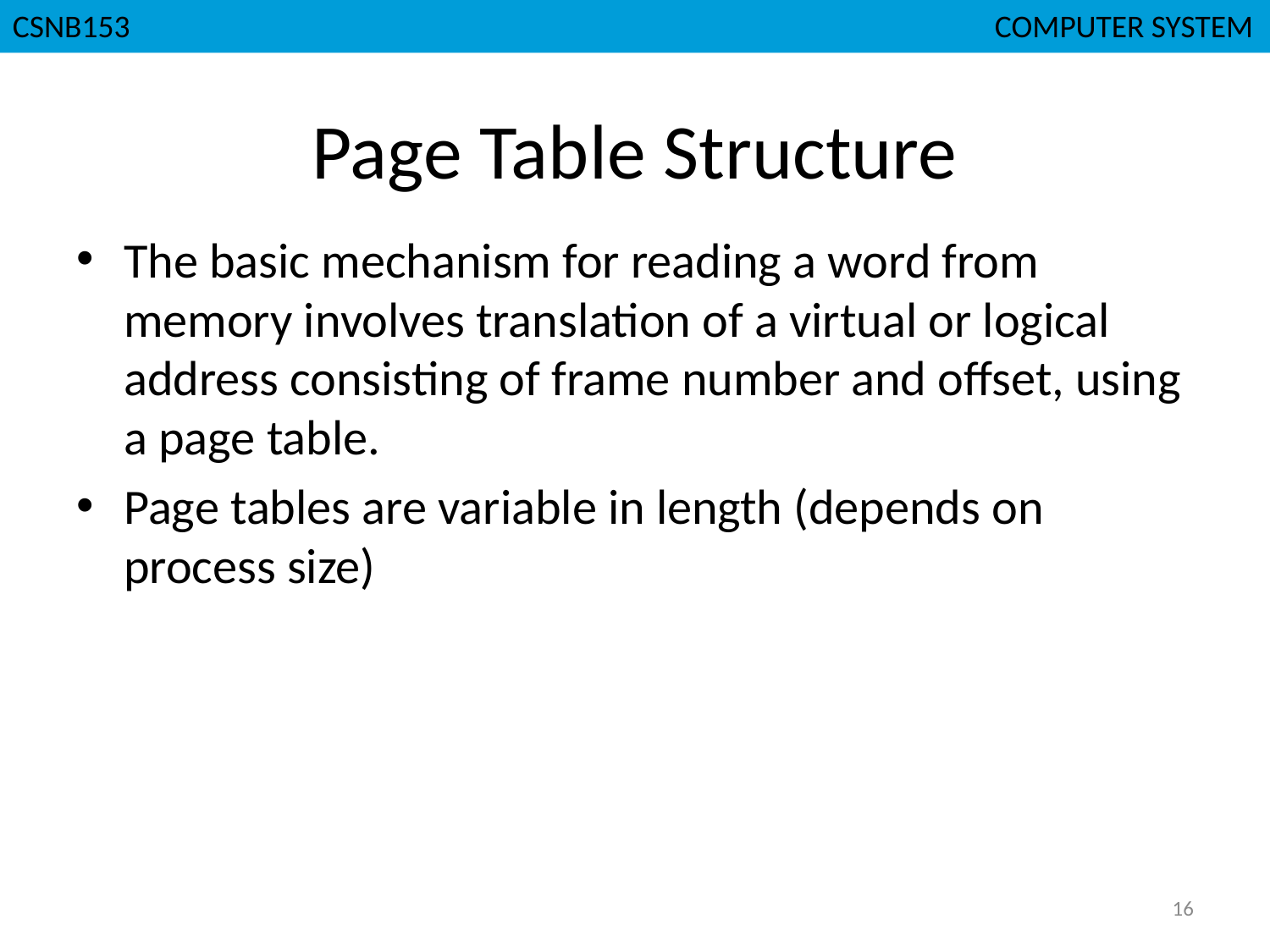

# Page Table Structure
The basic mechanism for reading a word from memory involves translation of a virtual or logical address consisting of frame number and offset, using a page table.
Page tables are variable in length (depends on process size)
16